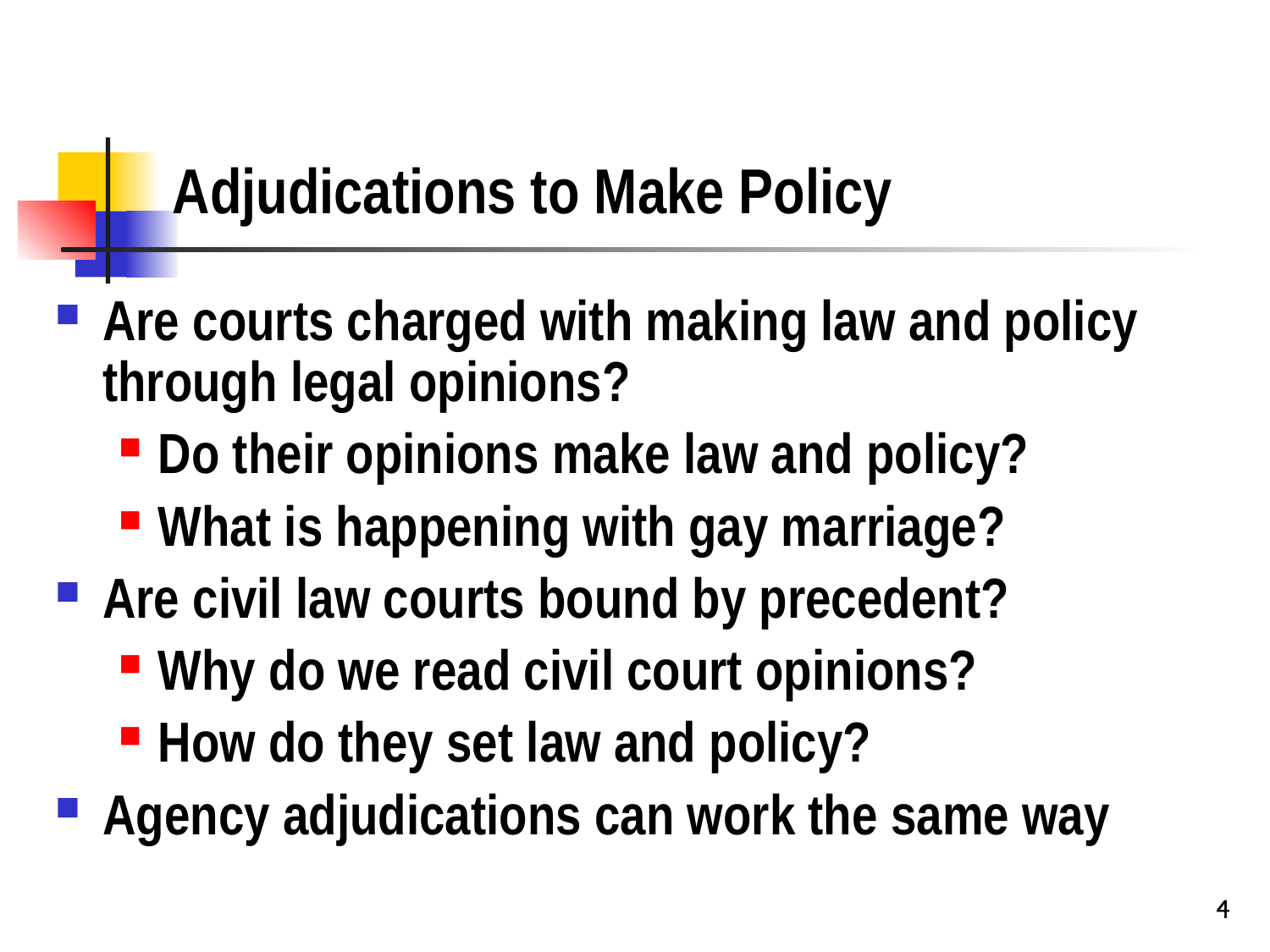

# Adjudications to Make Policy
Are courts charged with making law and policy through legal opinions?
Do their opinions make law and policy?
What is happening with gay marriage?
Are civil law courts bound by precedent?
Why do we read civil court opinions?
How do they set law and policy?
Agency adjudications can work the same way
4